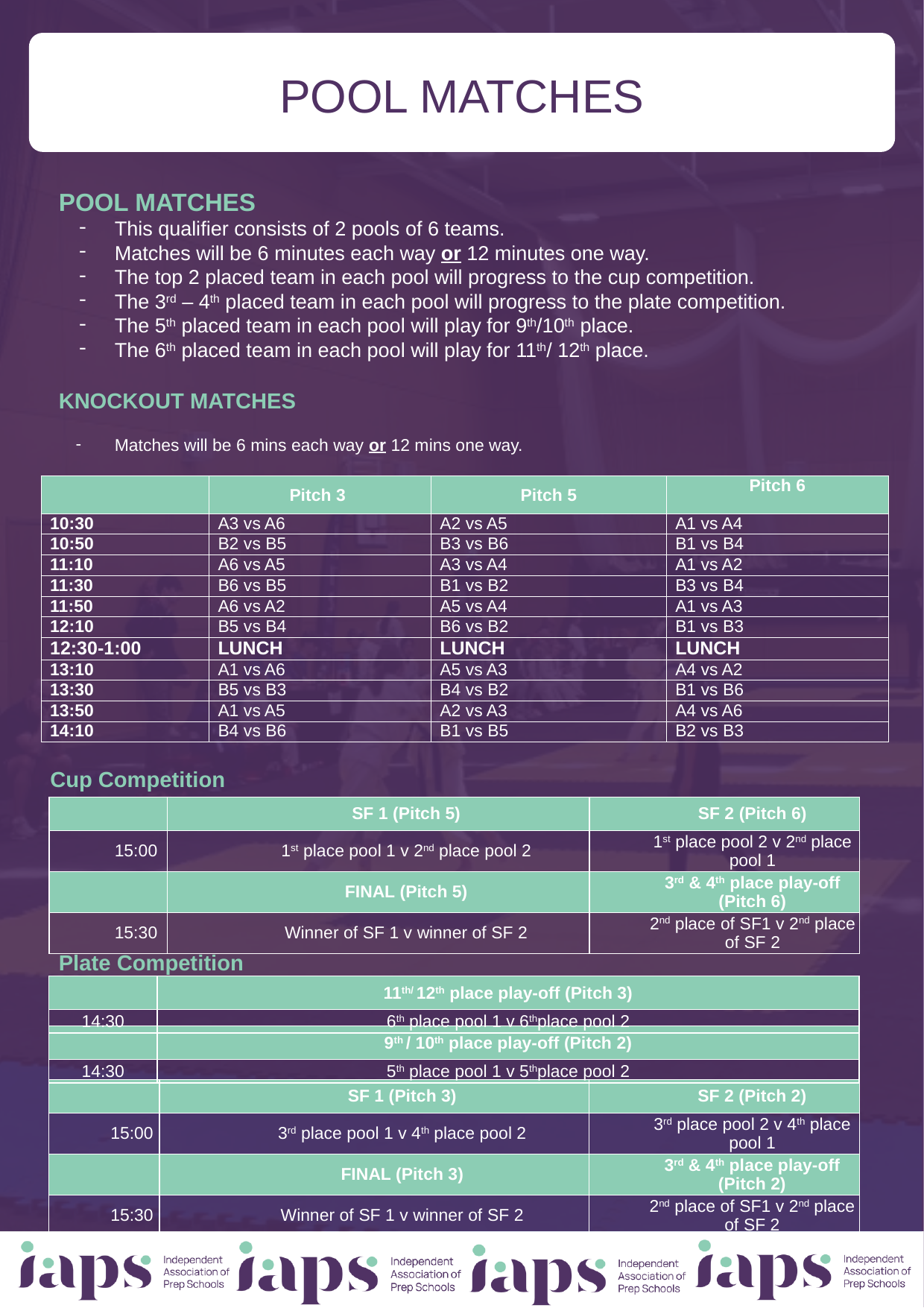

POOL MATCHES
POOL MATCHES
This qualifier consists of 2 pools of 6 teams.
Matches will be 6 minutes each way or 12 minutes one way.
The top 2 placed team in each pool will progress to the cup competition.
The 3rd – 4th placed team in each pool will progress to the plate competition.
The 5th placed team in each pool will play for 9th/10th place.
The 6th placed team in each pool will play for 11th/ 12th place.

KNOCKOUT MATCHES

Matches will be 6 mins each way or 12 mins one way.

|  | Pitch 3 | Pitch 5 | Pitch 6 |
| --- | --- | --- | --- |
| 10:30 | A3 vs A6 | A2 vs A5 | A1 vs A4 |
| 10:50 | B2 vs B5 | B3 vs B6 | B1 vs B4 |
| 11:10 | A6 vs A5 | A3 vs A4 | A1 vs A2 |
| 11:30 | B6 vs B5 | B1 vs B2 | B3 vs B4 |
| 11:50 | A6 vs A2 | A5 vs A4 | A1 vs A3 |
| 12:10 | B5 vs B4 | B6 vs B2 | B1 vs B3 |
| 12:30-1:00 | LUNCH | LUNCH | LUNCH |
| 13:10 | A1 vs A6 | A5 vs A3 | A4 vs A2 |
| 13:30 | B5 vs B3 | B4 vs B2 | B1 vs B6 |
| 13:50 | A1 vs A5 | A2 vs A3 | A4 vs A6 |
| 14:10 | B4 vs B6 | B1 vs B5 | B2 vs B3 |
Cup Competition
|  | SF 1 (Pitch 5) | SF 2 (Pitch 6) |
| --- | --- | --- |
| 15:00 | 1st place pool 1 v 2nd place pool 2 | 1st place pool 2 v 2nd place pool 1 |
|  | FINAL (Pitch 5) | 3rd & 4th place play-off (Pitch 6) |
| 15:30 | Winner of SF 1 v winner of SF 2 | 2nd place of SF1 v 2nd place of SF 2 |
Plate Competition
|  | 11th/ 12th place play-off (Pitch 3) |
| --- | --- |
| 14:30 | 6th place pool 1 v 6thplace pool 2 |
|  | 9th / 10th place play-off (Pitch 2) |
| --- | --- |
| 14:30 | 5th place pool 1 v 5thplace pool 2 |
|  | SF 1 (Pitch 3) | SF 2 (Pitch 2) |
| --- | --- | --- |
| 15:00 | 3rd place pool 1 v 4th place pool 2 | 3rd place pool 2 v 4th place pool 1 |
|  | FINAL (Pitch 3) | 3rd & 4th place play-off (Pitch 2) |
| 15:30 | Winner of SF 1 v winner of SF 2 | 2nd place of SF1 v 2nd place of SF 2 |